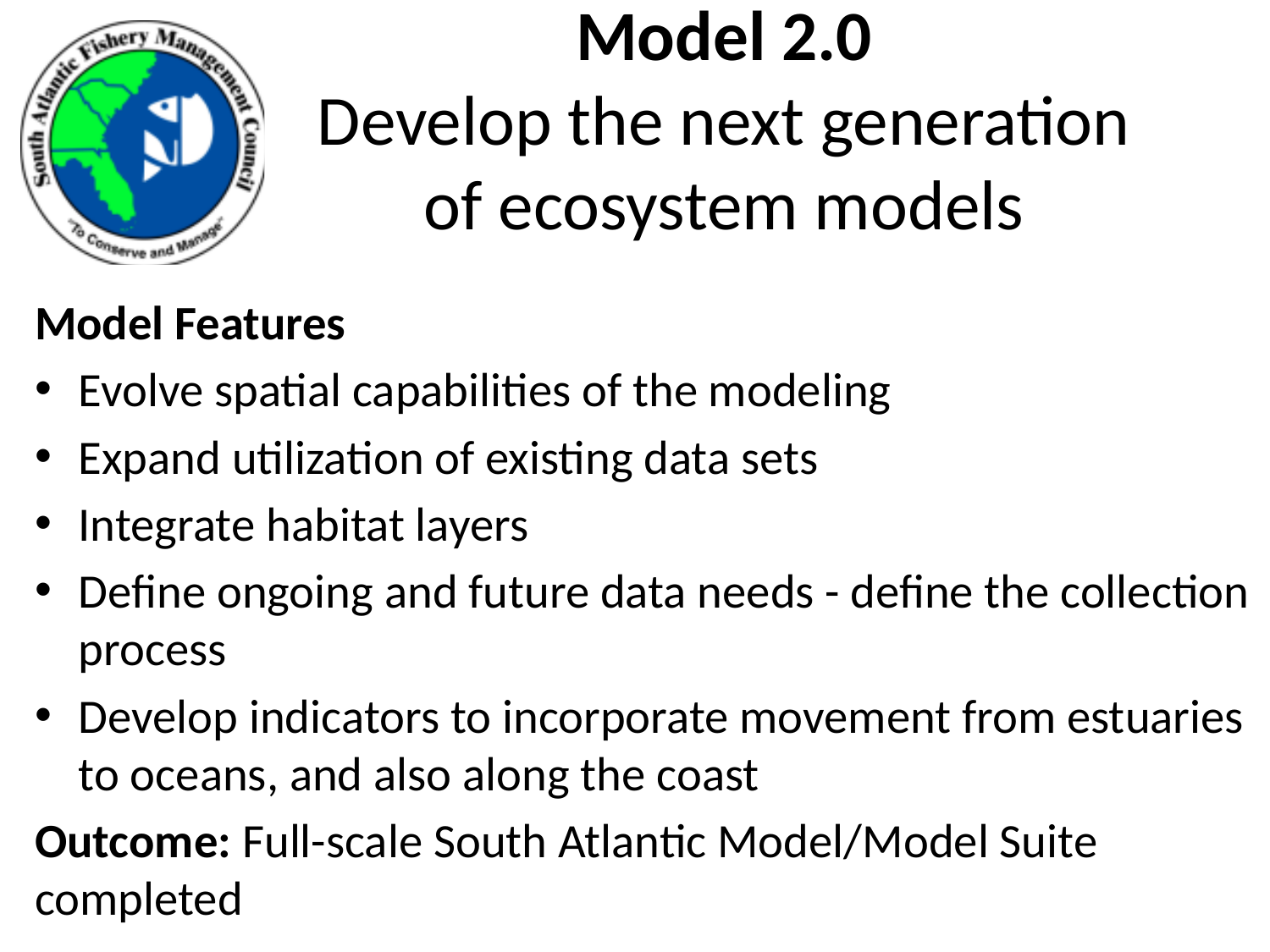

Model 2.0
Develop the next generation of ecosystem models
Model Features
Evolve spatial capabilities of the modeling
Expand utilization of existing data sets
Integrate habitat layers
Define ongoing and future data needs - define the collection process
Develop indicators to incorporate movement from estuaries to oceans, and also along the coast
Outcome: Full-scale South Atlantic Model/Model Suite completed